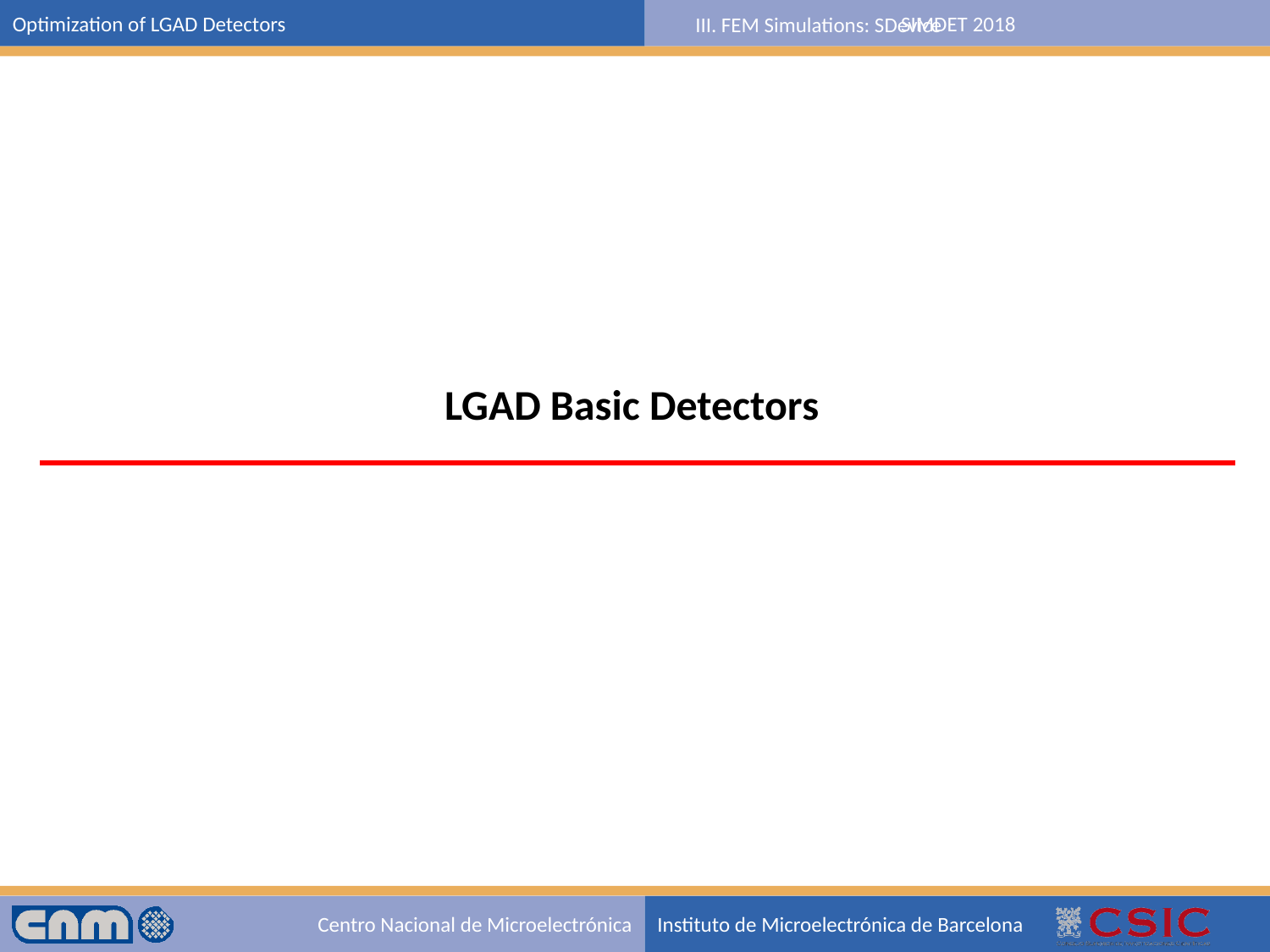

III. FEM Simulations: SDevice
LGAD Basic Detectors